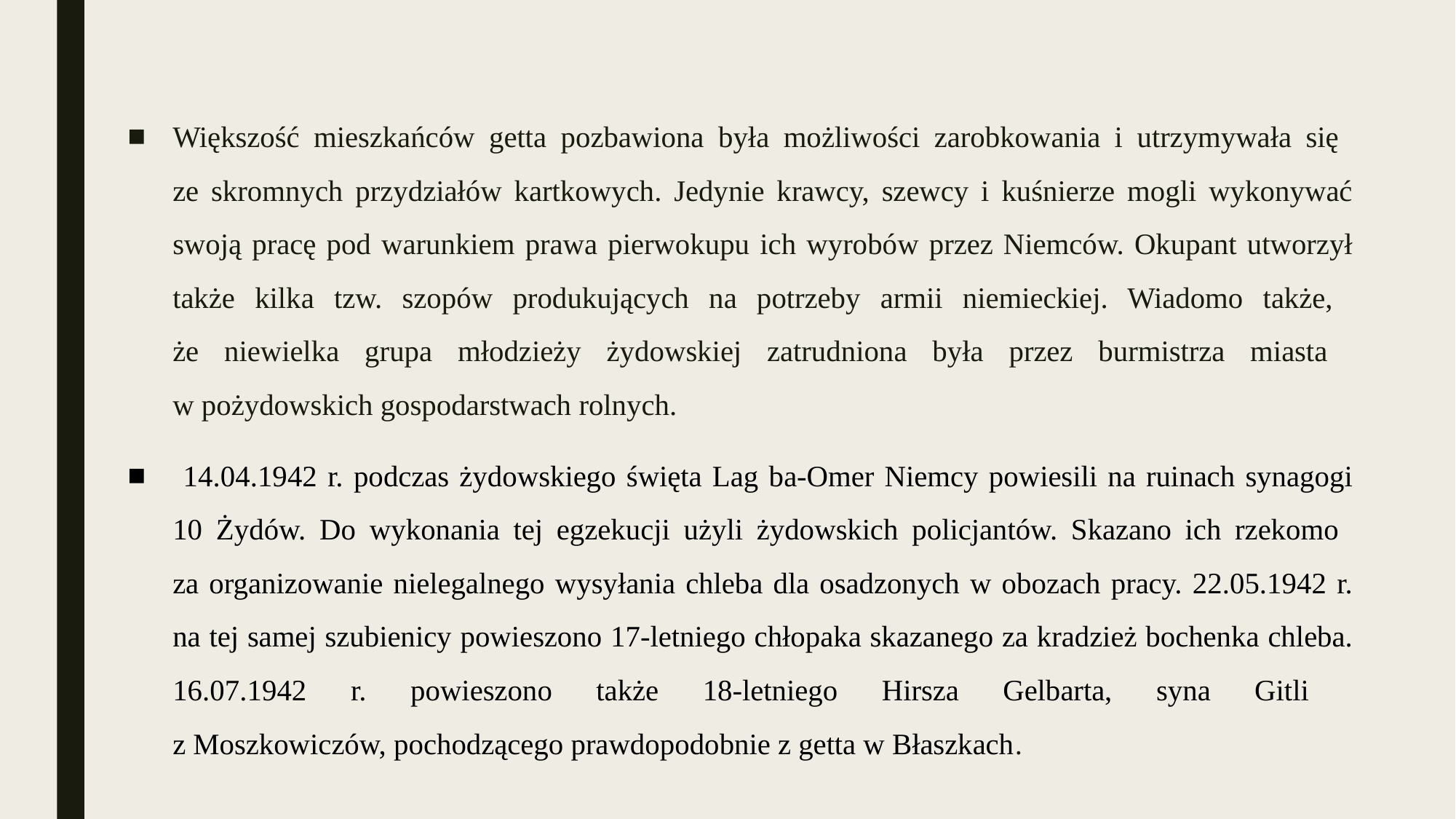

Większość mieszkańców getta pozbawiona była możliwości zarobkowania i utrzymywała się
ze skromnych przydziałów kartkowych. Jedynie krawcy, szewcy i kuśnierze mogli wykonywać swoją pracę pod warunkiem prawa pierwokupu ich wyrobów przez Niemców. Okupant utworzył także kilka tzw. szopów produkujących na potrzeby armii niemieckiej. Wiadomo także,
że niewielka grupa młodzieży żydowskiej zatrudniona była przez burmistrza miasta
w pożydowskich gospodarstwach rolnych.
 14.04.1942 r. podczas żydowskiego święta Lag ba-Omer Niemcy powiesili na ruinach synagogi 10 Żydów. Do wykonania tej egzekucji użyli żydowskich policjantów. Skazano ich rzekomo
za organizowanie nielegalnego wysyłania chleba dla osadzonych w obozach pracy. 22.05.1942 r. na tej samej szubienicy powieszono 17-letniego chłopaka skazanego za kradzież bochenka chleba. 16.07.1942 r. powieszono także 18-letniego Hirsza Gelbarta, syna Gitli
z Moszkowiczów, pochodzącego prawdopodobnie z getta w Błaszkach.